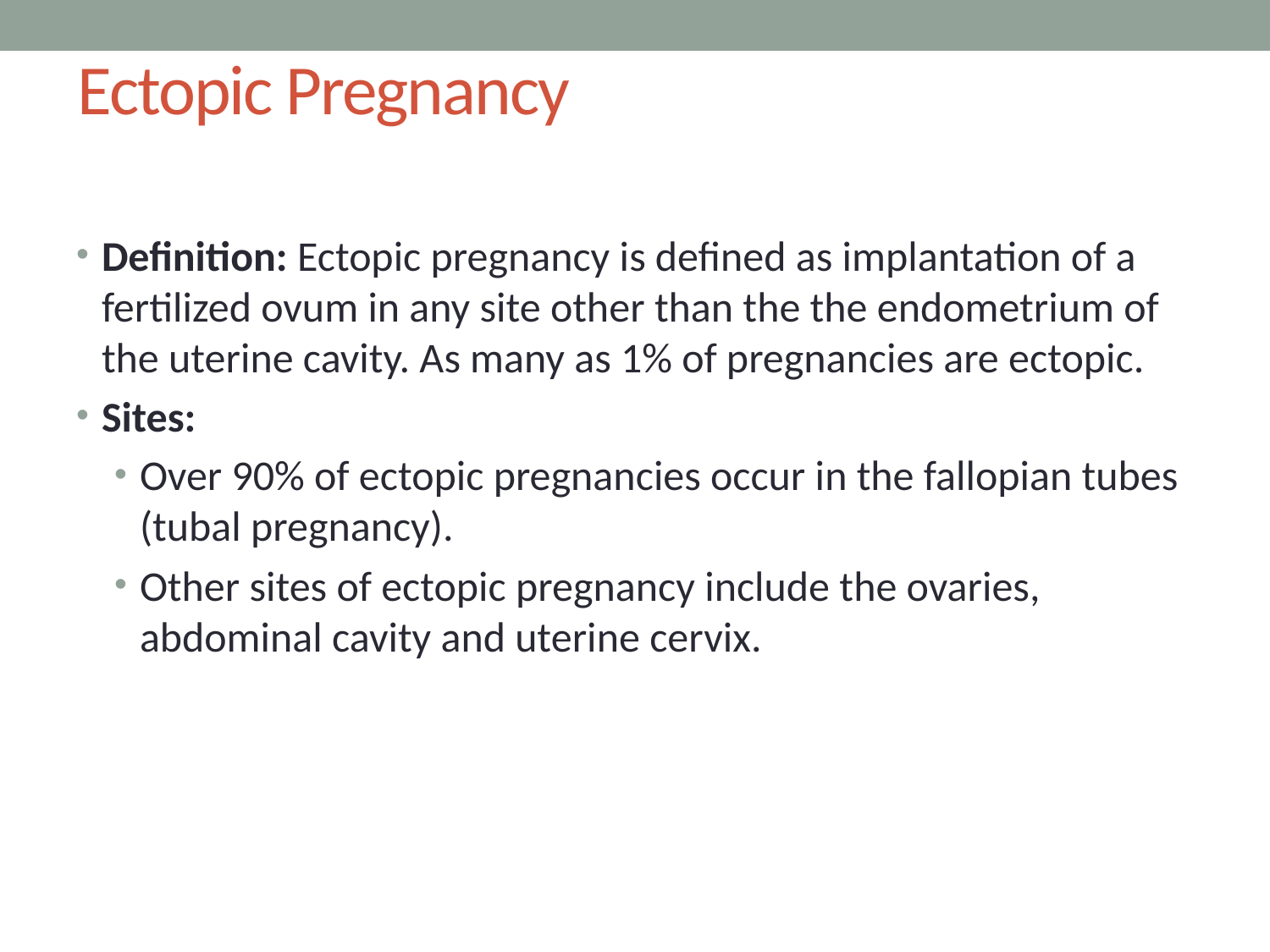

# Ectopic Pregnancy
Definition: Ectopic pregnancy is defined as implantation of a fertilized ovum in any site other than the the endometrium of the uterine cavity. As many as 1% of pregnancies are ectopic.
Sites:
Over 90% of ectopic pregnancies occur in the fallopian tubes (tubal pregnancy).
Other sites of ectopic pregnancy include the ovaries, abdominal cavity and uterine cervix.